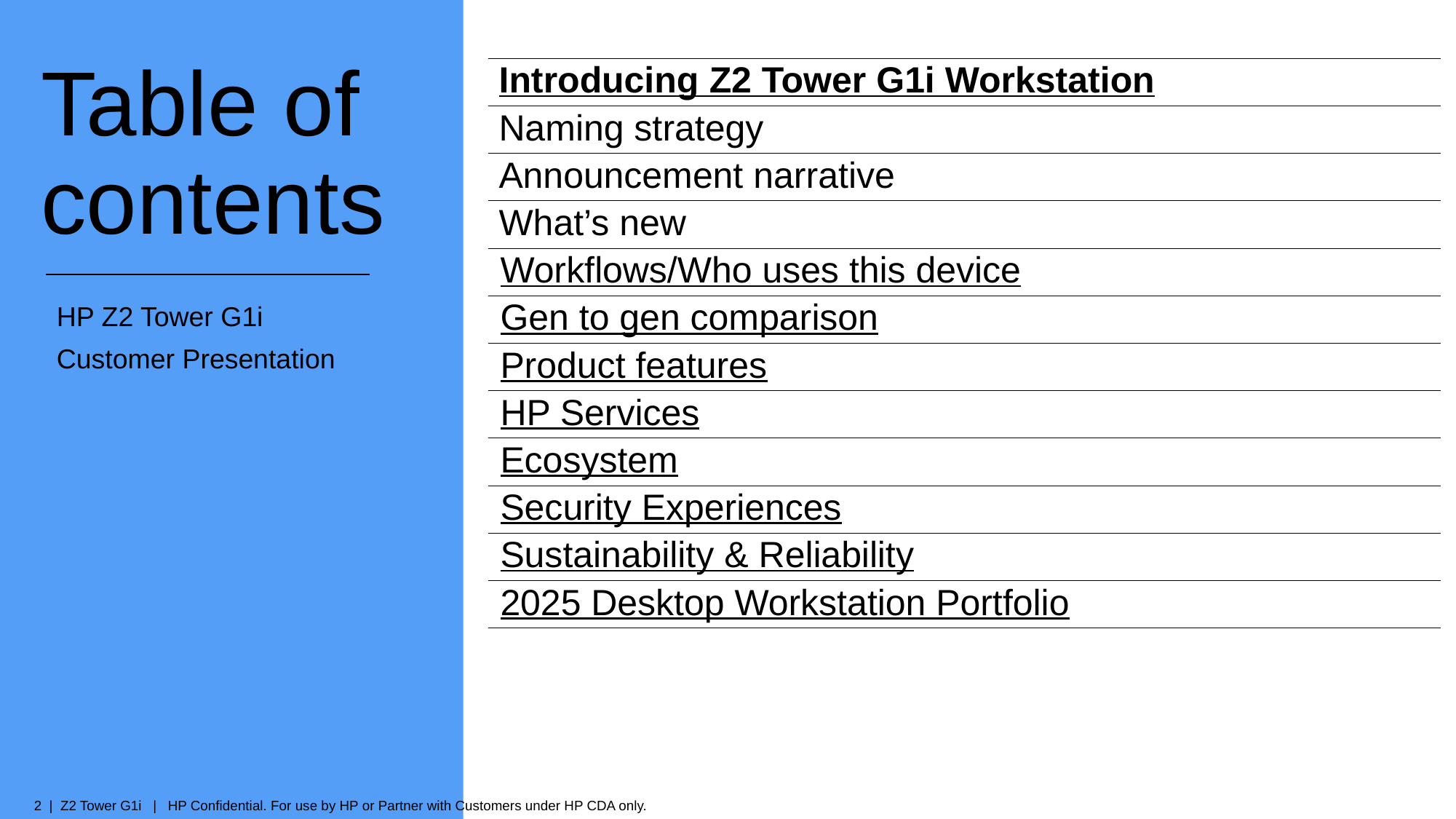

Table of contents
| Introducing Z2 Tower G1i Workstation |
| --- |
| Naming strategy |
| Announcement narrative |
| What’s new |
| Workflows/Who uses this device |
| Gen to gen comparison |
| Product features |
| HP Services |
| Ecosystem |
| Security Experiences |
| Sustainability & Reliability |
| 2025 Desktop Workstation Portfolio |
HP Z2 Tower G1i
Customer Presentation

2  |  Z2 Tower G1i   |   HP Confidential. For use by HP or Partner with Customers under HP CDA only.